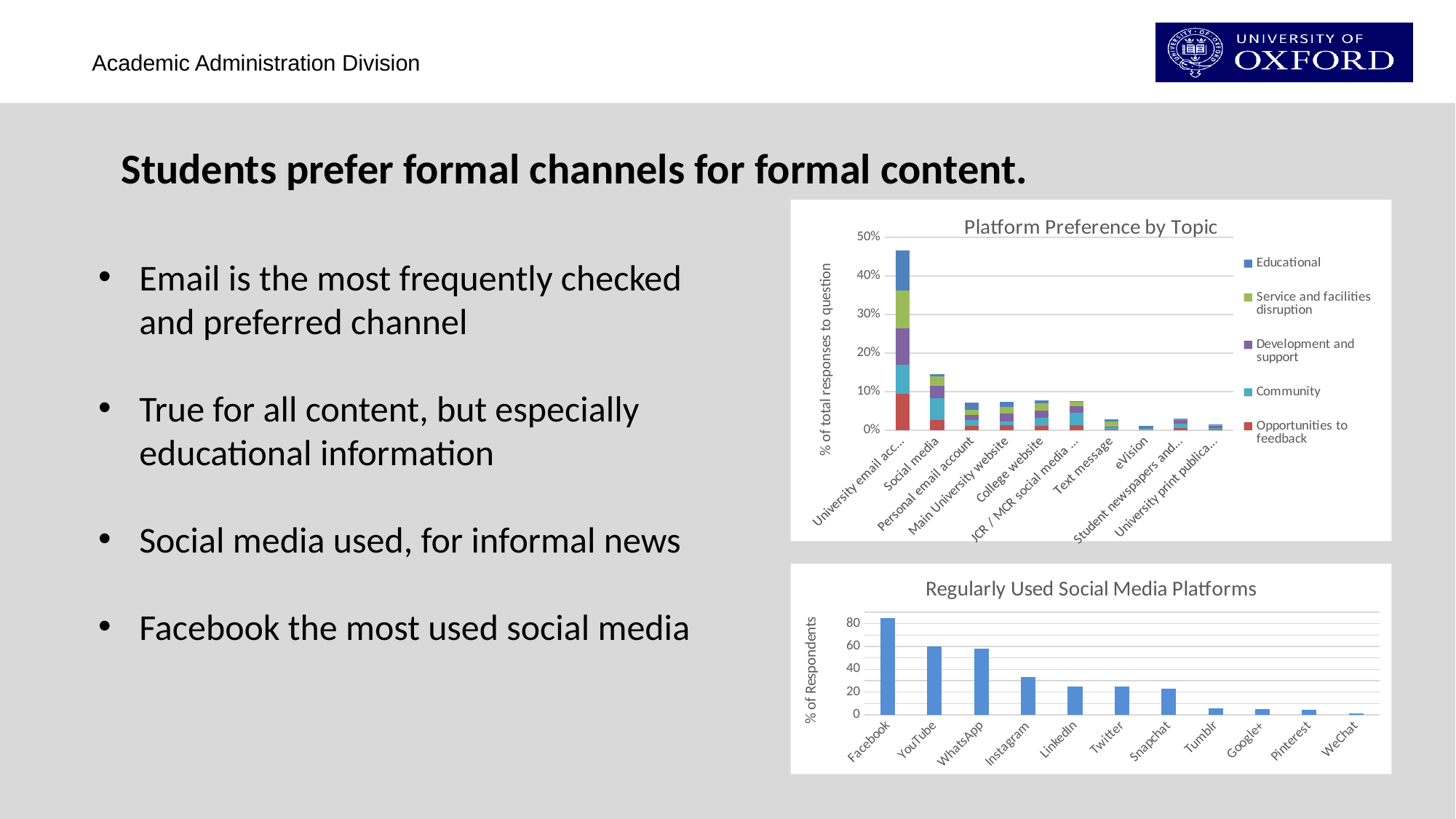

Students prefer formal channels for formal content.

### Chart: Platform Preference by Topic

| Category | Opportunities to feedback | Community | Development and support | Service and facilities disruption | Educational |
|---|---|---|---|---|---|
| University email account | 0.09537383938752239 | 0.07517510995276104 | 0.09382635608405278 | 0.09814302003583646 | 0.10441439973937124 |
| Social media | 0.02647010913829614 | 0.05725688222837596 | 0.030623880110767224 | 0.026144323179670956 | 0.004723896400065157 |
| Personal email account | 0.012298419938100668 | 0.015067600586414726 | 0.012787098876038443 | 0.013357224303632514 | 0.01865124613129174 |
| Main University website | 0.013764456751913992 | 0.009855025248411793 | 0.019465711027854698 | 0.018081120703697672 | 0.013357224303632514 |
| College website | 0.012216973448444373 | 0.020850301352011727 | 0.01905847857957322 | 0.018325460172666556 | 0.006760058641472552 |
| JCR / MCR social media channels | 0.01400879622088288 | 0.032415702883205735 | 0.015719172503665092 | 0.011565401531194005 | 0.002036162241407395 |
| Text message | 0.002280501710376283 | 0.004805342889721453 | 0.002280501710376283 | 0.013194331324319922 | 0.006760058641472552 |
| eVision | 0.001303143834500733 | 0.0005701254275940707 | 0.001384590324157029 | 0.001303143834500733 | 0.007493077048379215 |
| Student newspapers and websites | 0.004886789379377749 | 0.012216973448444373 | 0.00855188141391106 | 0.003909431503502199 | 0.0010588043655318457 |
| University print publications | 0.002036162241407395 | 0.0031764130965955366 | 0.005945593744909595 | 0.002036162241407395 | 0.003013520117282945 |
Email is the most frequently checked and preferred channel

True for all content, but especially educational information

Social media used, for informal news

Facebook the most used social media

### Chart: Regularly Used Social Media Platforms

| Category | Percent of Total Respondents |
|---|---|
| Facebook | 84.97790868924889 |
| YouTube | 59.79381443298969 |
| WhatsApp | 57.80559646539027 |
| Instagram | 32.98969072164948 |
| LinkedIn | 25.184094256259204 |
| Twitter | 25.184094256259204 |
| Snapchat | 22.97496318114875 |
| Tumblr | 5.522827687776141 |
| Google+ | 5.154639175257731 |
| Pinterest | 4.418262150220913 |
| WeChat | 1.399116347569956 |